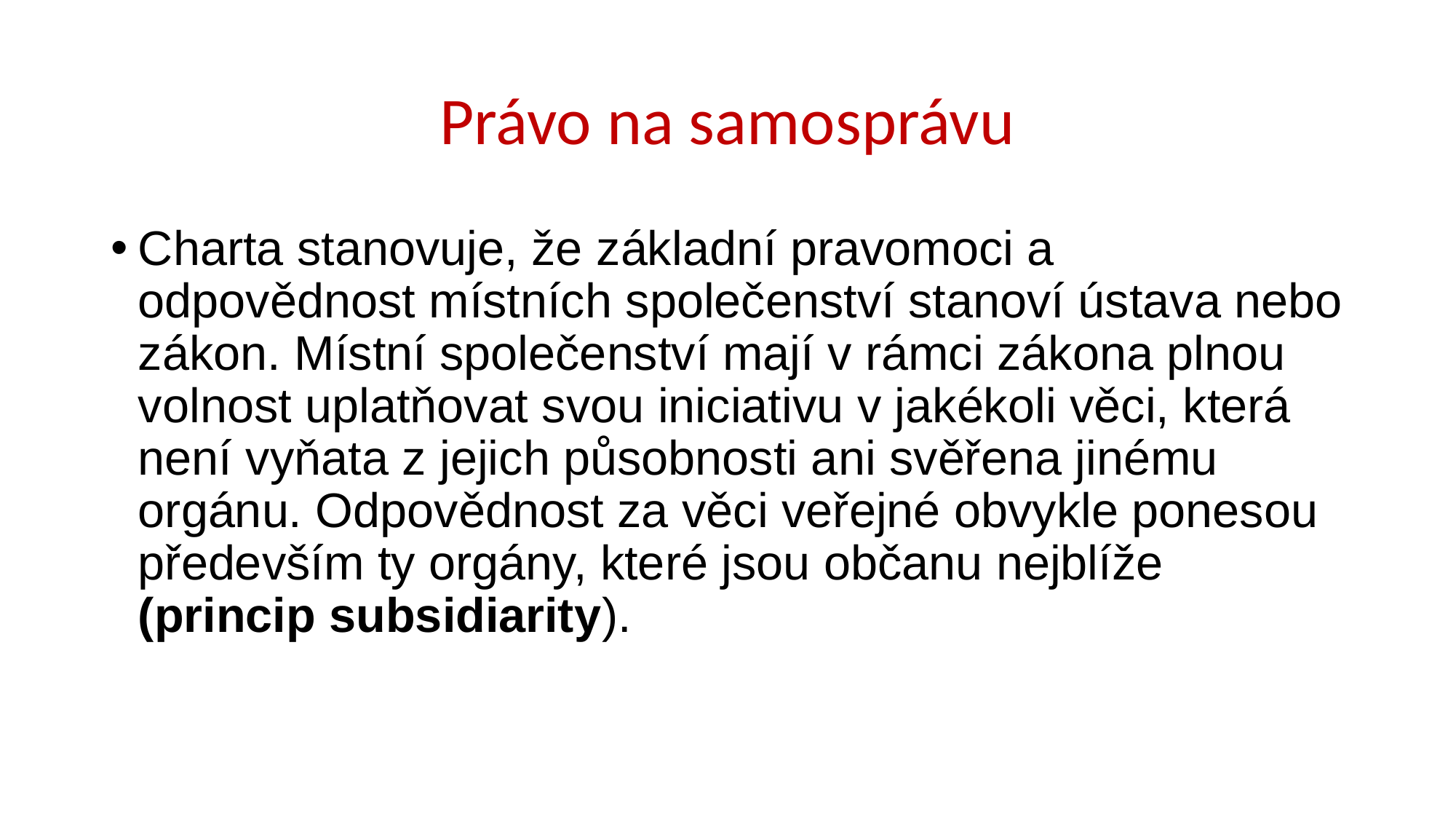

# Právo na samosprávu
Charta stanovuje, že základní pravomoci a odpovědnost místních společenství stanoví ústava nebo zákon. Místní společenství mají v rámci zákona plnou volnost uplatňovat svou iniciativu v jakékoli věci, která není vyňata z jejich působnosti ani svěřena jinému orgánu. Odpovědnost za věci veřejné obvykle ponesou především ty orgány, které jsou občanu nejblíže (princip subsidiarity).